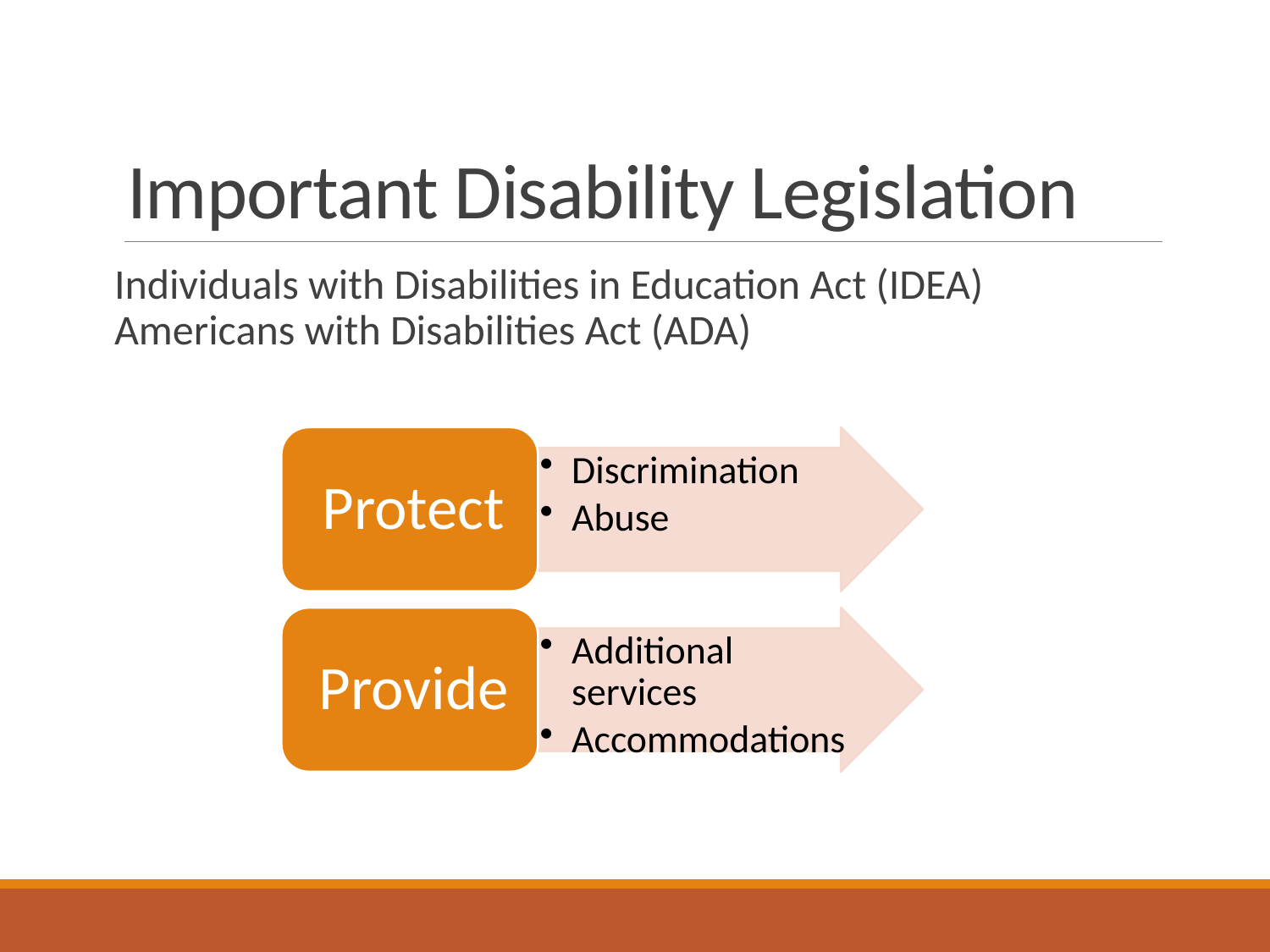

# Important Disability Legislation
Individuals with Disabilities in Education Act (IDEA)
Americans with Disabilities Act (ADA)

Discrimination
Abuse
Protect
Additional services
Accommodations
Provide